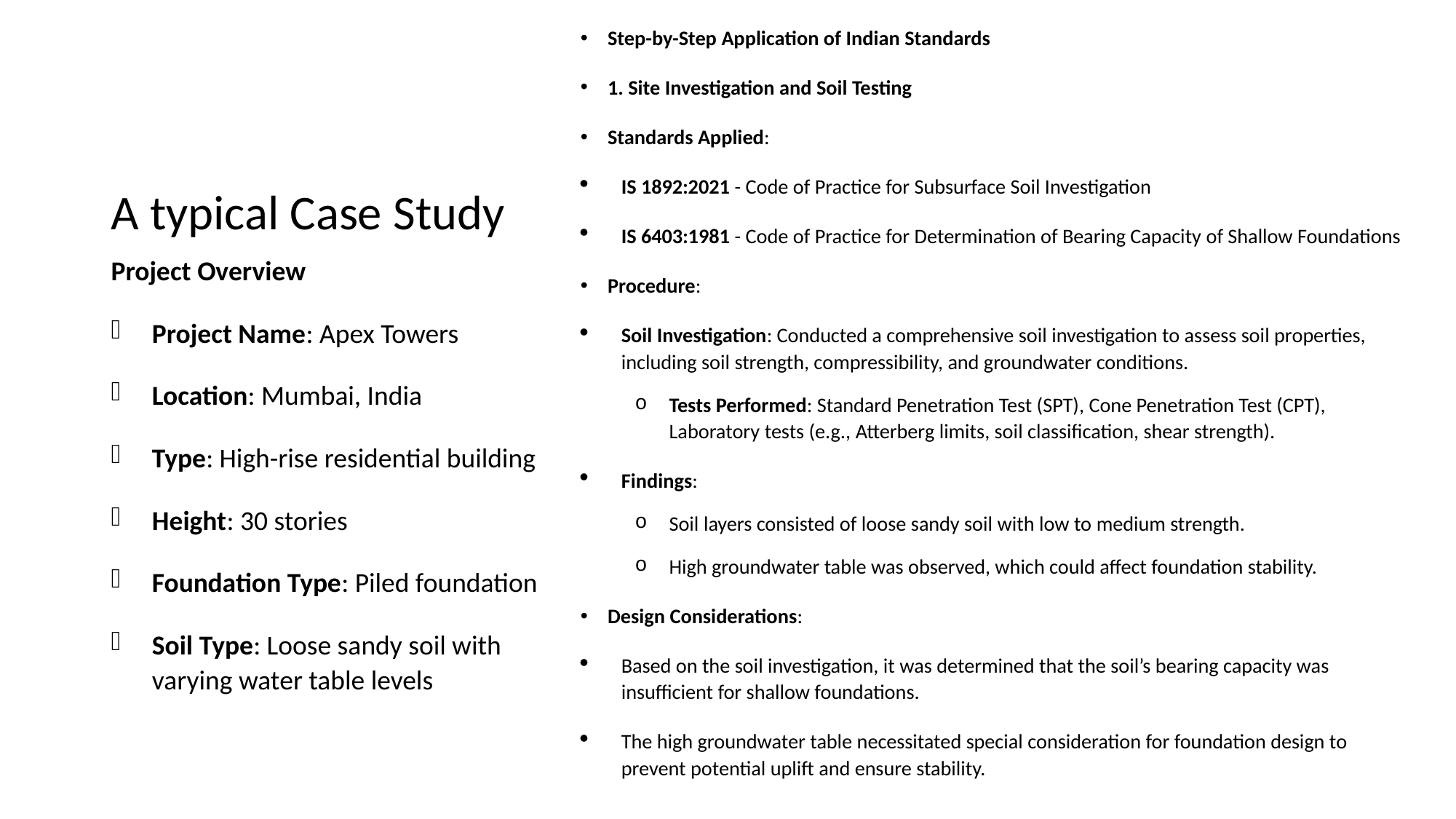

Step-by-Step Application of Indian Standards
1. Site Investigation and Soil Testing
Standards Applied:
IS 1892:2021 - Code of Practice for Subsurface Soil Investigation
IS 6403:1981 - Code of Practice for Determination of Bearing Capacity of Shallow Foundations
Procedure:
Soil Investigation: Conducted a comprehensive soil investigation to assess soil properties, including soil strength, compressibility, and groundwater conditions.
Tests Performed: Standard Penetration Test (SPT), Cone Penetration Test (CPT), Laboratory tests (e.g., Atterberg limits, soil classification, shear strength).
Findings:
Soil layers consisted of loose sandy soil with low to medium strength.
High groundwater table was observed, which could affect foundation stability.
Design Considerations:
Based on the soil investigation, it was determined that the soil’s bearing capacity was insufficient for shallow foundations.
The high groundwater table necessitated special consideration for foundation design to prevent potential uplift and ensure stability.

# A typical Case Study
Project Overview
Project Name: Apex Towers
Location: Mumbai, India
Type: High-rise residential building
Height: 30 stories
Foundation Type: Piled foundation
Soil Type: Loose sandy soil with varying water table levels